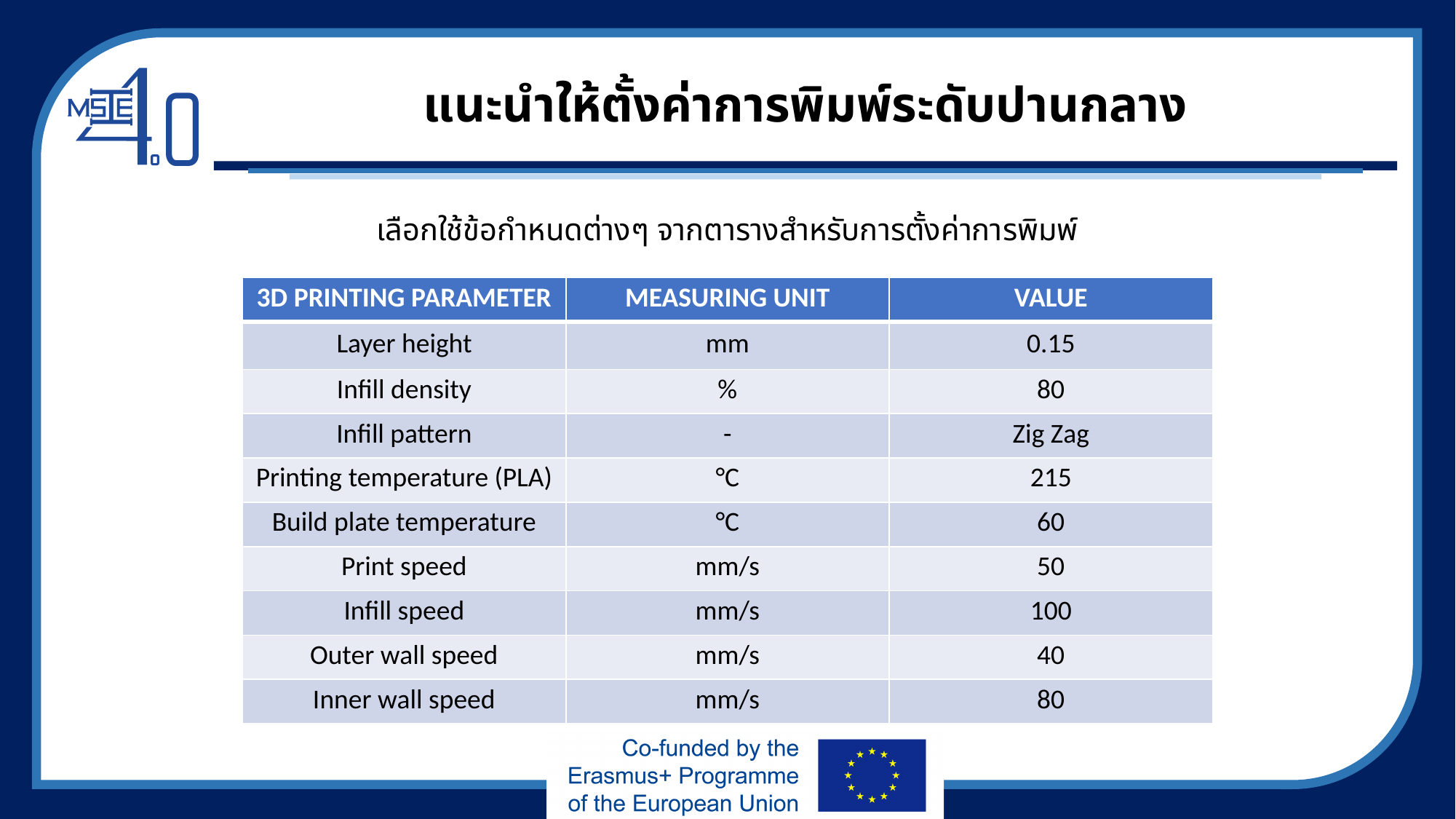

# แนะนำให้ตั้งค่าการพิมพ์ระดับปานกลาง
เลือกใช้ข้อกำหนดต่างๆ จากตารางสำหรับการตั้งค่าการพิมพ์
| 3D PRINTING PARAMETER | MEASURING UNIT | VALUE |
| --- | --- | --- |
| Layer height | mm | 0.15 |
| Infill density | % | 80 |
| Infill pattern | - | Zig Zag |
| Printing temperature (PLA) | °C | 215 |
| Build plate temperature | °C | 60 |
| Print speed | mm/s | 50 |
| Infill speed | mm/s | 100 |
| Outer wall speed | mm/s | 40 |
| Inner wall speed | mm/s | 80 |